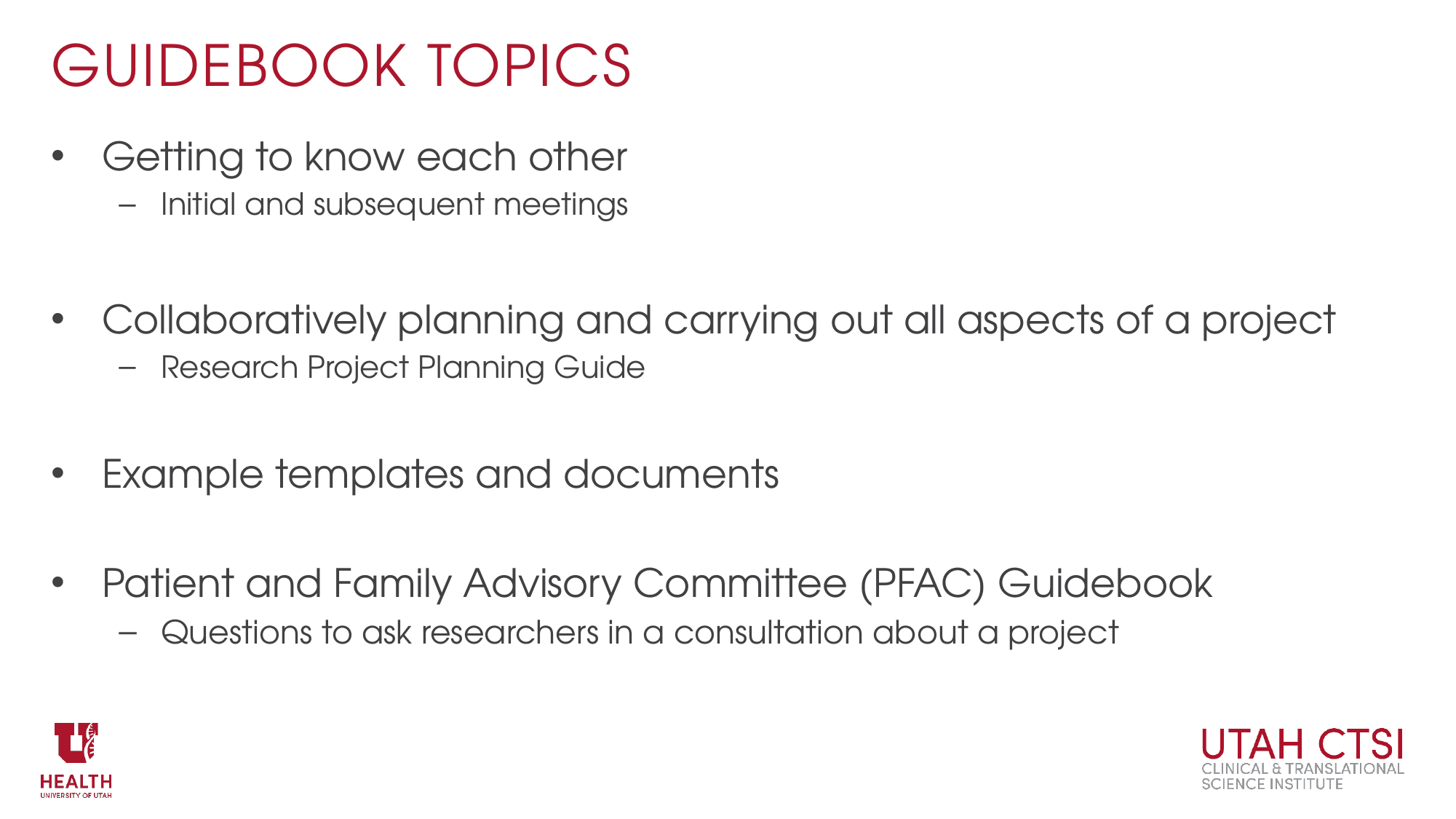

# Guidebook Topics
Getting to know each other
Initial and subsequent meetings

Collaboratively planning and carrying out all aspects of a project
Research Project Planning Guide

Example templates and documents

Patient and Family Advisory Committee (PFAC) Guidebook
Questions to ask researchers in a consultation about a project